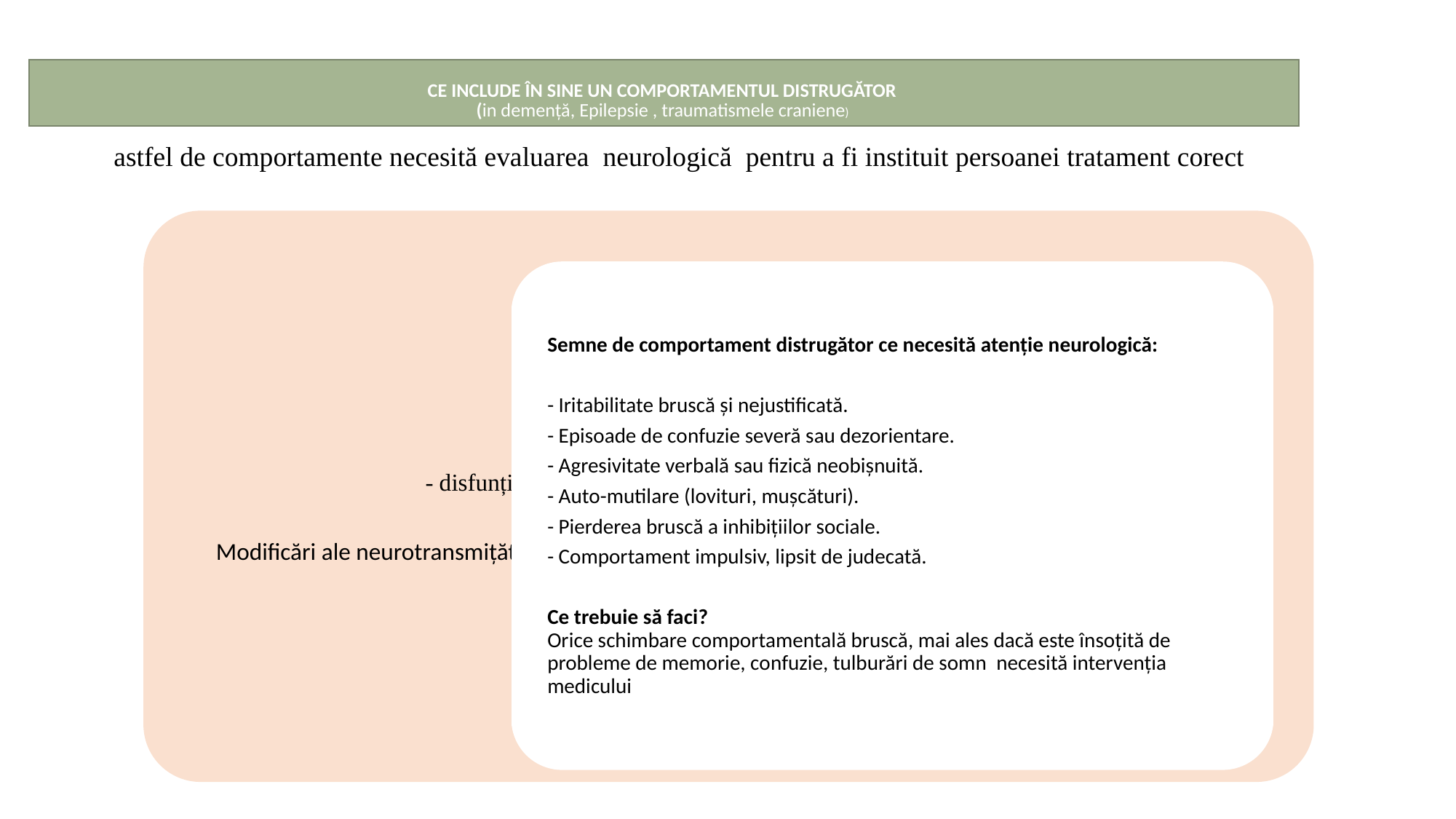

CE INCLUDE ÎN SINE UN COMPORTAMENTUL DISTRUGĂTOR
(in demență, Epilepsie , traumatismele craniene)

astfel de comportamente necesită evaluarea  neurologică  pentru a fi instituit persoanei tratament corect
Comportament distrugător
(rezușltă din
- disfunția lobilor cu control  (judecată, controlul impulsurilor)
Afectarea SL cu control (emoții )
Modificări ale neurotransmițătorilor (irascibilitate, agitație, confuzie, lipsă de inhibiție, auto-mutilare sau agresivitate
Semne de comportament distrugător ce necesită atenție neurologică:

- Iritabilitate bruscă și nejustificată.
- Episoade de confuzie severă sau dezorientare.
- Agresivitate verbală sau fizică neobișnuită.
- Auto-mutilare (lovituri, mușcături).
- Pierderea bruscă a inhibițiilor sociale.
- Comportament impulsiv, lipsit de judecată.

Ce trebuie să faci?
Orice schimbare comportamentală bruscă, mai ales dacă este însoțită de probleme de memorie, confuzie, tulburări de somn  necesită intervenția medicului